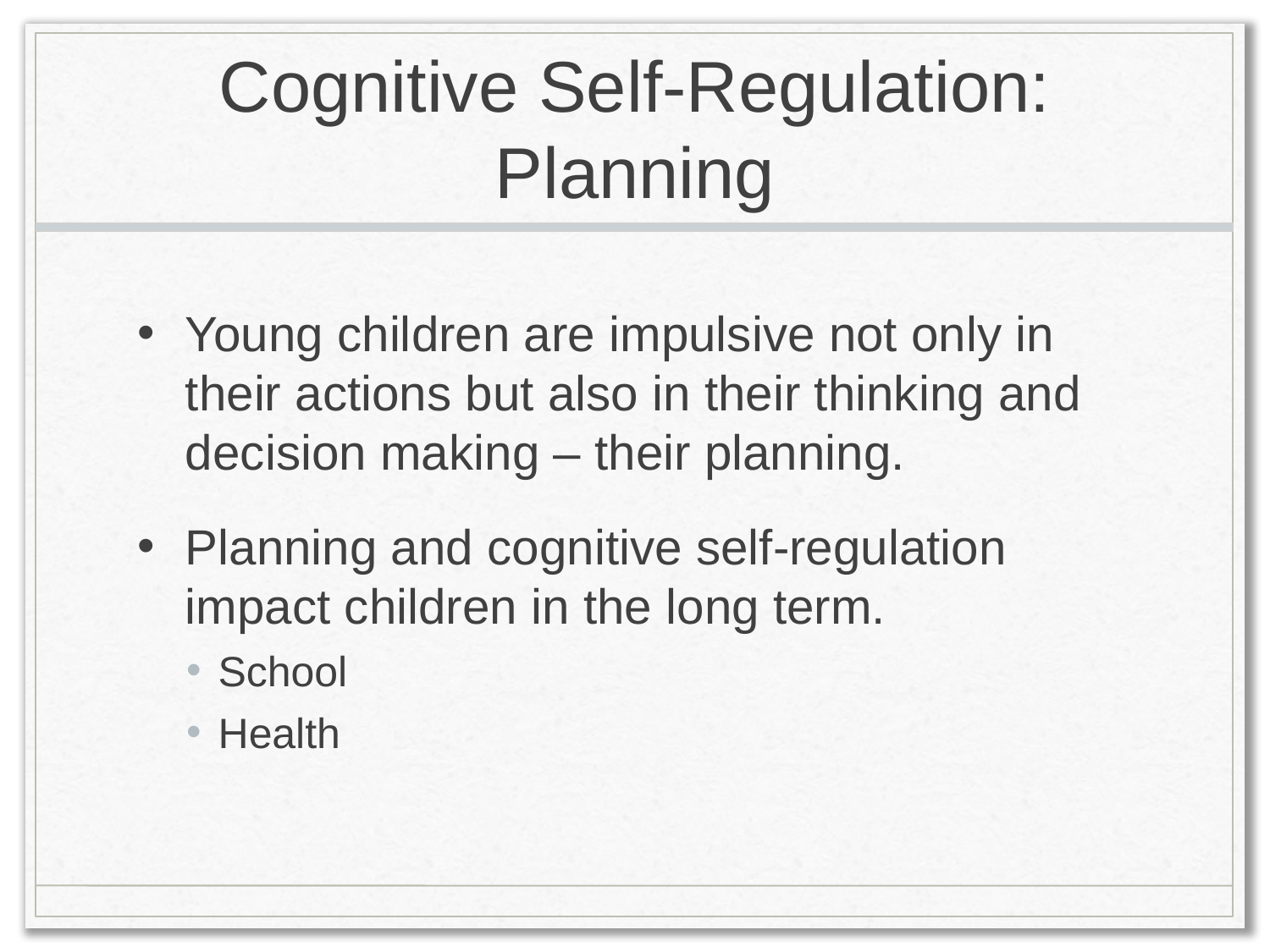

# Cognitive Self-Regulation: Planning
Young children are impulsive not only in their actions but also in their thinking and decision making – their planning.
Planning and cognitive self-regulation impact children in the long term.
School
Health